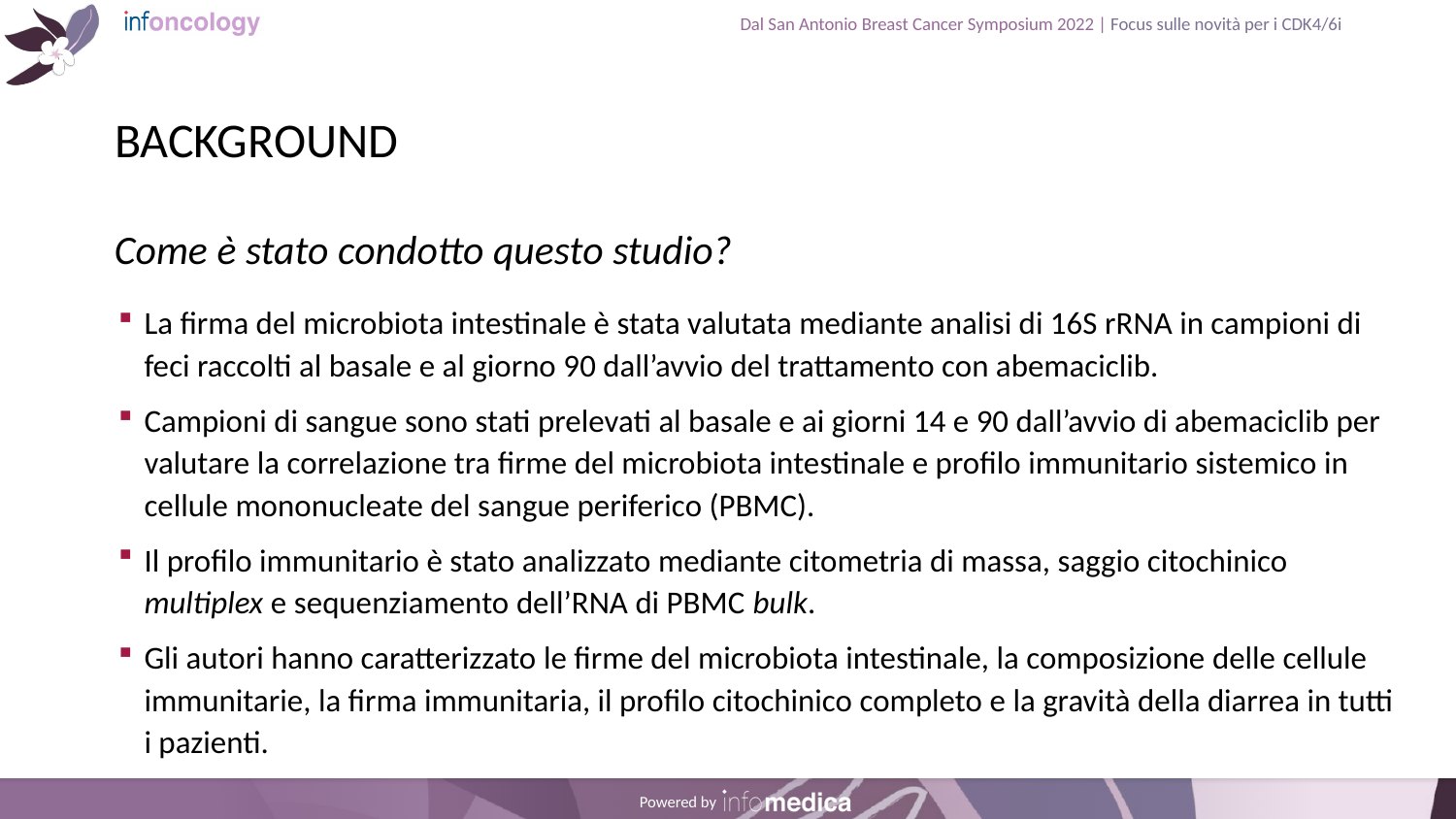

# BACKGROUND
La firma del microbiota intestinale è stata valutata mediante analisi di 16S rRNA in campioni di feci raccolti al basale e al giorno 90 dall’avvio del trattamento con abemaciclib.
Campioni di sangue sono stati prelevati al basale e ai giorni 14 e 90 dall’avvio di abemaciclib per valutare la correlazione tra firme del microbiota intestinale e profilo immunitario sistemico in cellule mononucleate del sangue periferico (PBMC).
Il profilo immunitario è stato analizzato mediante citometria di massa, saggio citochinico multiplex e sequenziamento dell’RNA di PBMC bulk.
Gli autori hanno caratterizzato le firme del microbiota intestinale, la composizione delle cellule immunitarie, la firma immunitaria, il profilo citochinico completo e la gravità della diarrea in tutti i pazienti.